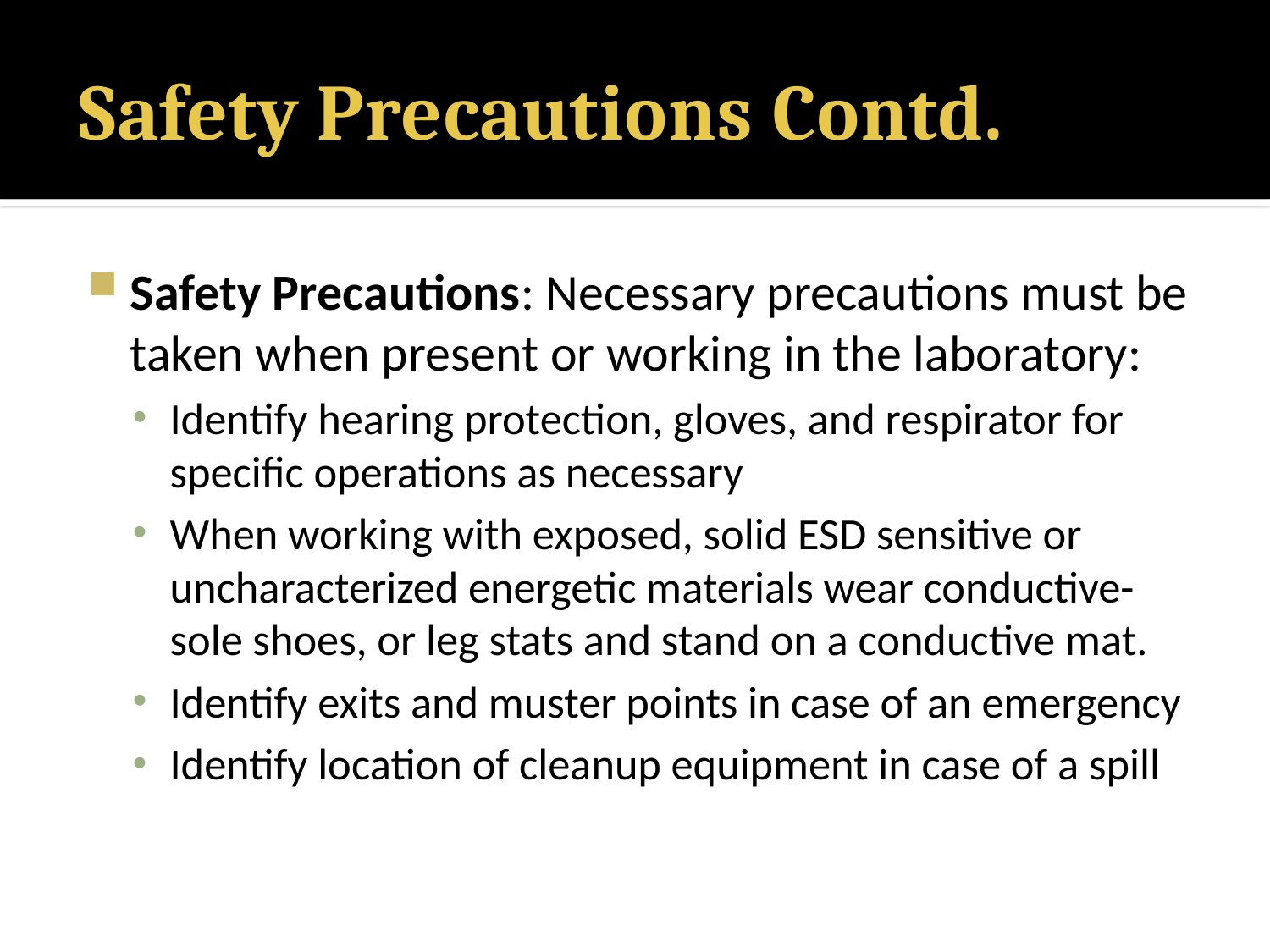

# Safety Precautions Contd.
Safety Precautions: Necessary precautions must be taken when present or working in the laboratory:
Identify hearing protection, gloves, and respirator for specific operations as necessary
When working with exposed, solid ESD sensitive or uncharacterized energetic materials wear conductive-sole shoes, or leg stats and stand on a conductive mat.
Identify exits and muster points in case of an emergency
Identify location of cleanup equipment in case of a spill